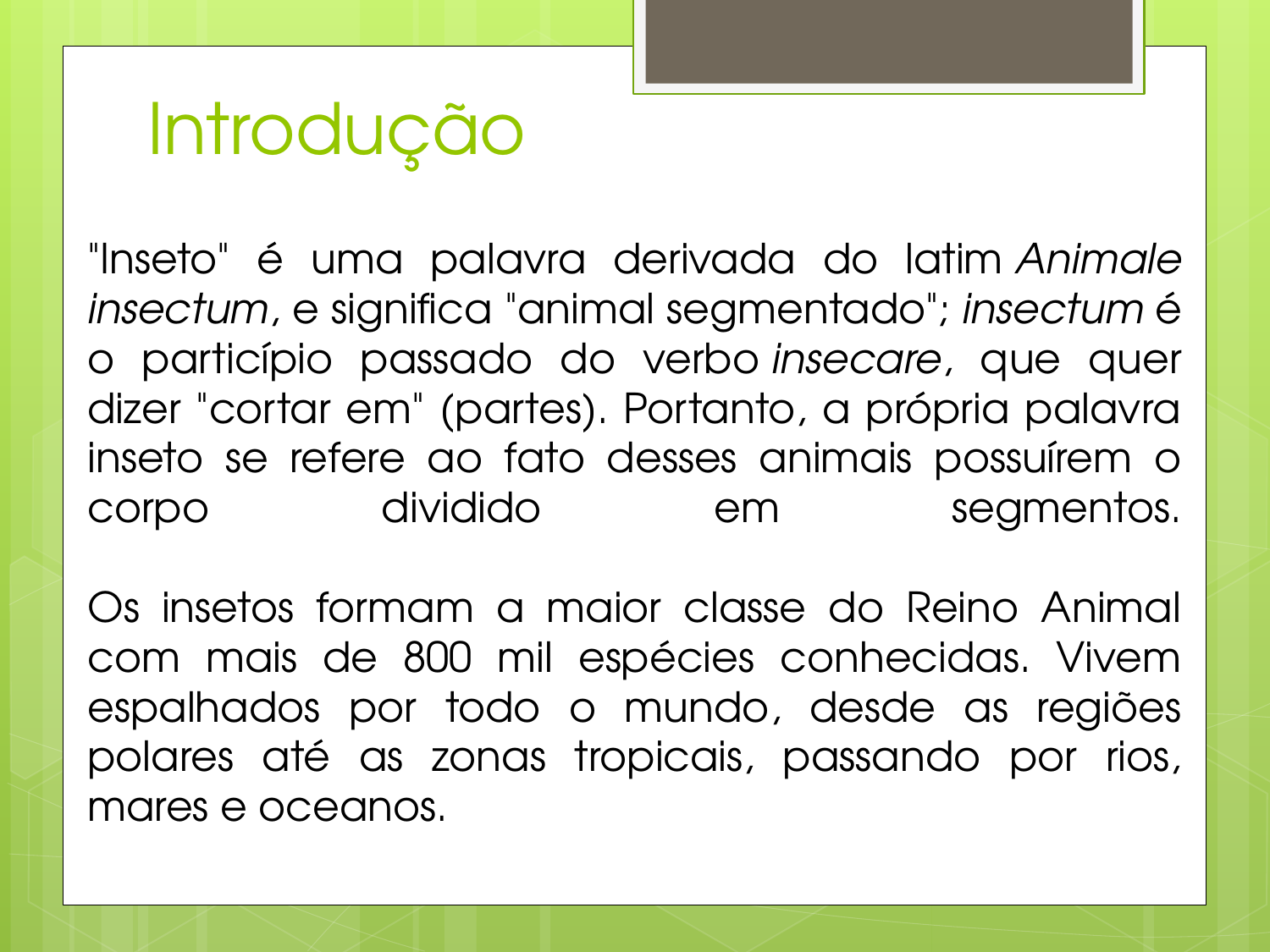

# Introdução
"Inseto" é uma palavra derivada do latim Animale insectum, e significa "animal segmentado"; insectum é o particípio passado do verbo insecare, que quer dizer "cortar em" (partes). Portanto, a própria palavra inseto se refere ao fato desses animais possuírem o corpo dividido em segmentos.
Os insetos formam a maior classe do Reino Animal com mais de 800 mil espécies conhecidas. Vivem espalhados por todo o mundo, desde as regiões polares até as zonas tropicais, passando por rios, mares e oceanos.